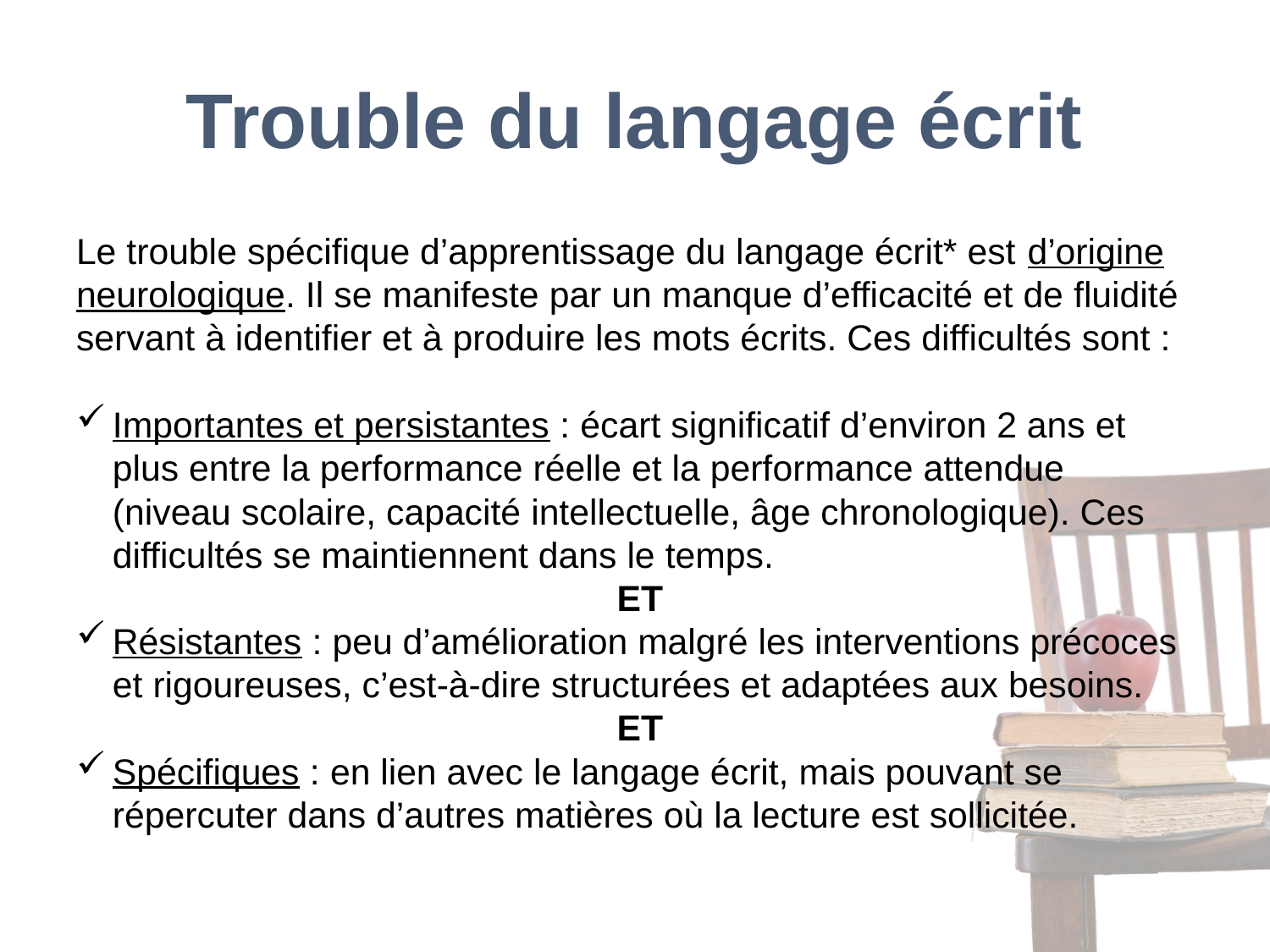

# Trouble du langage écrit
Le trouble spécifique d’apprentissage du langage écrit* est d’origine neurologique. Il se manifeste par un manque d’efficacité et de fluidité servant à identifier et à produire les mots écrits. Ces difficultés sont :

Importantes et persistantes : écart significatif d’environ 2 ans et plus entre la performance réelle et la performance attendue (niveau scolaire, capacité intellectuelle, âge chronologique). Ces difficultés se maintiennent dans le temps.
 ET
Résistantes : peu d’amélioration malgré les interventions précoces et rigoureuses, c’est-à-dire structurées et adaptées aux besoins.
 ET
Spécifiques : en lien avec le langage écrit, mais pouvant se répercuter dans d’autres matières où la lecture est sollicitée.